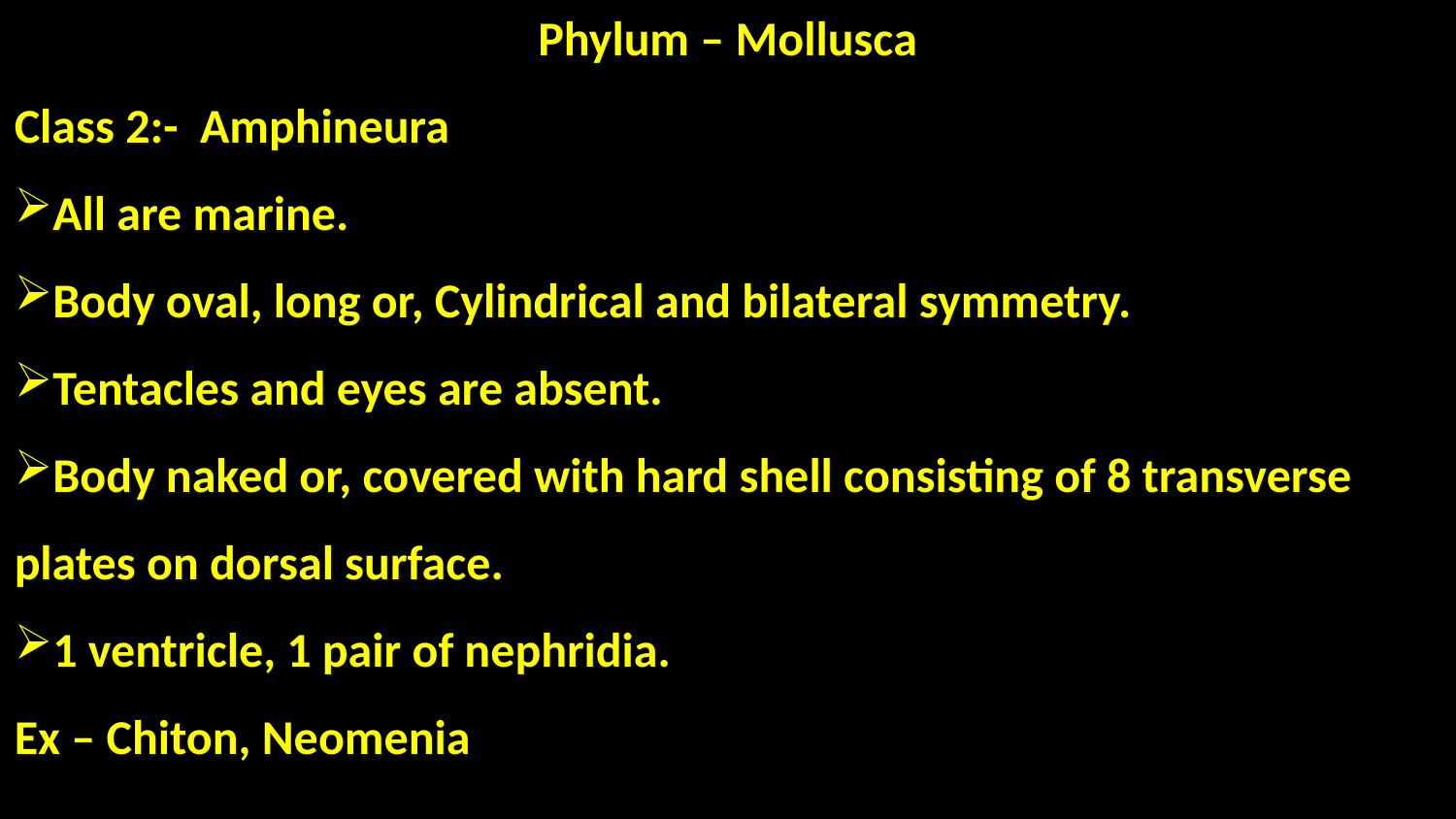

Phylum – Mollusca
Class 2:-  Amphineura
All are marine.
Body oval, long or, Cylindrical and bilateral symmetry.
Tentacles and eyes are absent.
Body naked or, covered with hard shell consisting of 8 transverse plates on dorsal surface.
1 ventricle, 1 pair of nephridia.
Ex – Chiton, Neomenia